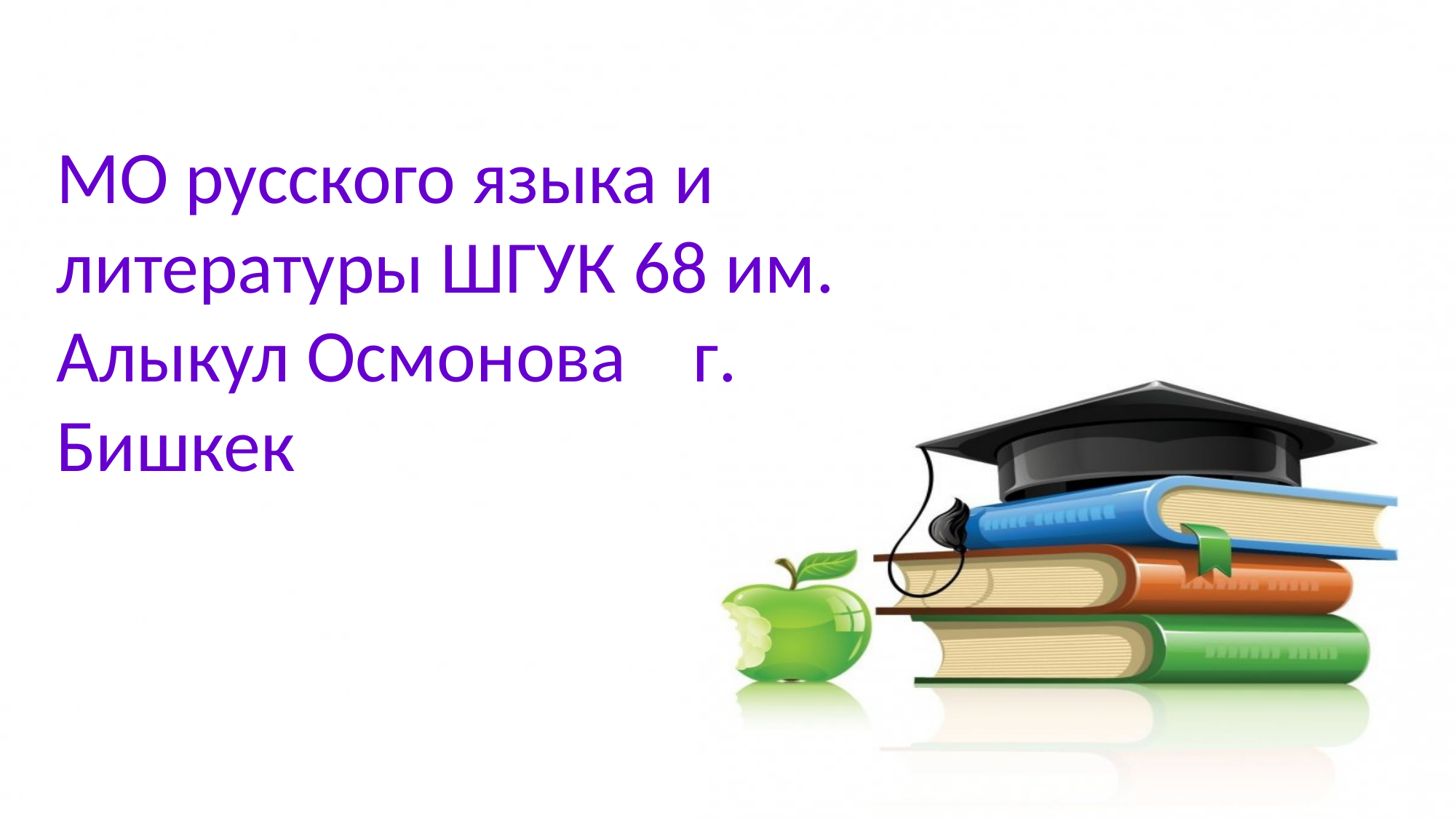

МО русского языка и литературы ШГУК 68 им. Алыкул Осмонова    г. Бишкек